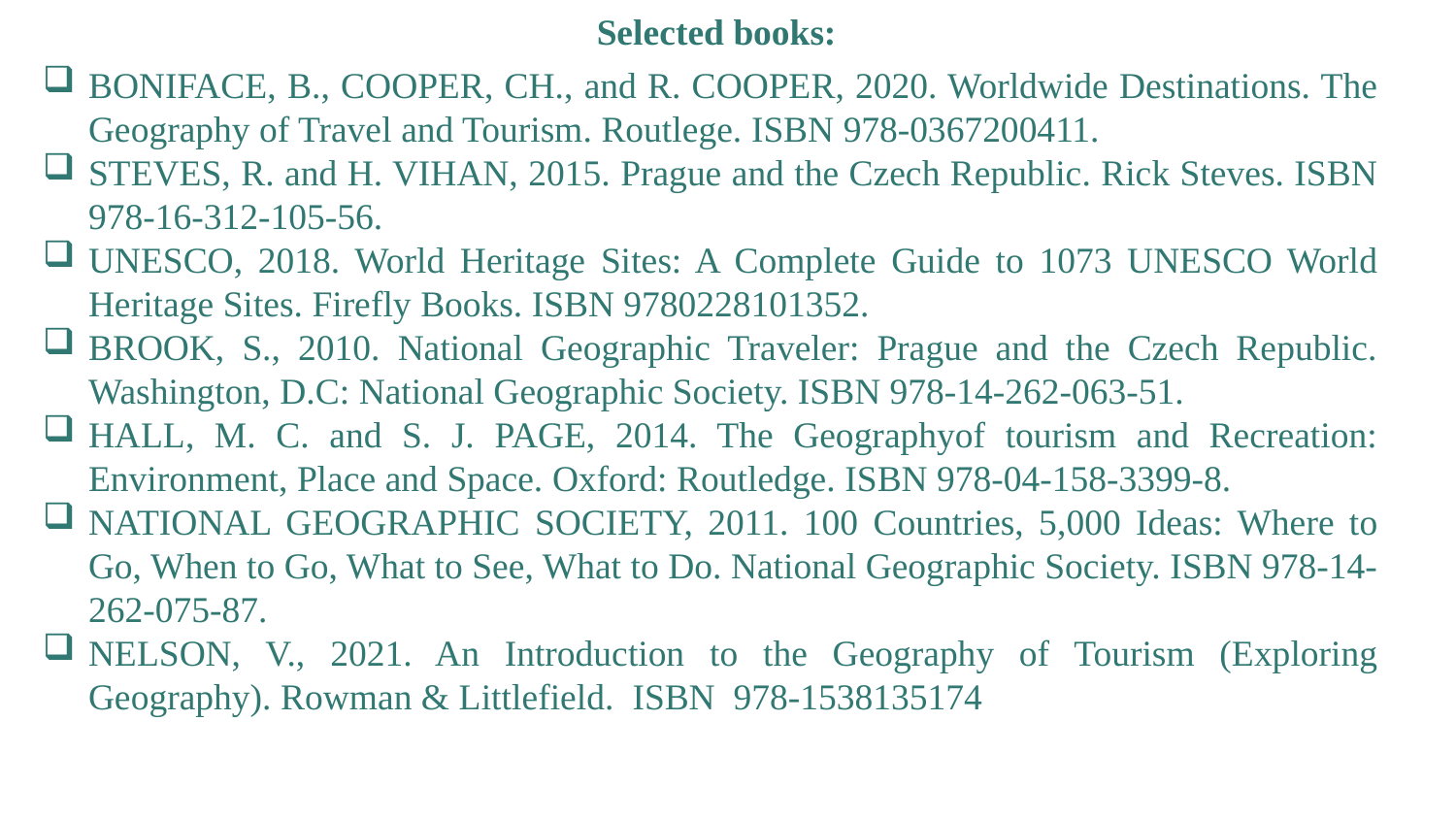

#
Selected books:

BONIFACE, B., COOPER, CH., and R. COOPER, 2020. Worldwide Destinations. The Geography of Travel and Tourism. Routlege. ISBN 978-0367200411.
STEVES, R. and H. VIHAN, 2015. Prague and the Czech Republic. Rick Steves. ISBN 978-16-312-105-56.
UNESCO, 2018. World Heritage Sites: A Complete Guide to 1073 UNESCO World Heritage Sites. Firefly Books. ISBN 9780228101352.
BROOK, S., 2010. National Geographic Traveler: Prague and the Czech Republic. Washington, D.C: National Geographic Society. ISBN 978-14-262-063-51.
HALL, M. C. and S. J. PAGE, 2014. The Geographyof tourism and Recreation: Environment, Place and Space. Oxford: Routledge. ISBN 978-04-158-3399-8.
NATIONAL GEOGRAPHIC SOCIETY, 2011. 100 Countries, 5,000 Ideas: Where to Go, When to Go, What to See, What to Do. National Geographic Society. ISBN 978-14-262-075-87.
NELSON, V., 2021. An Introduction to the Geography of Tourism (Exploring Geography). Rowman & Littlefield.  ISBN  978-1538135174